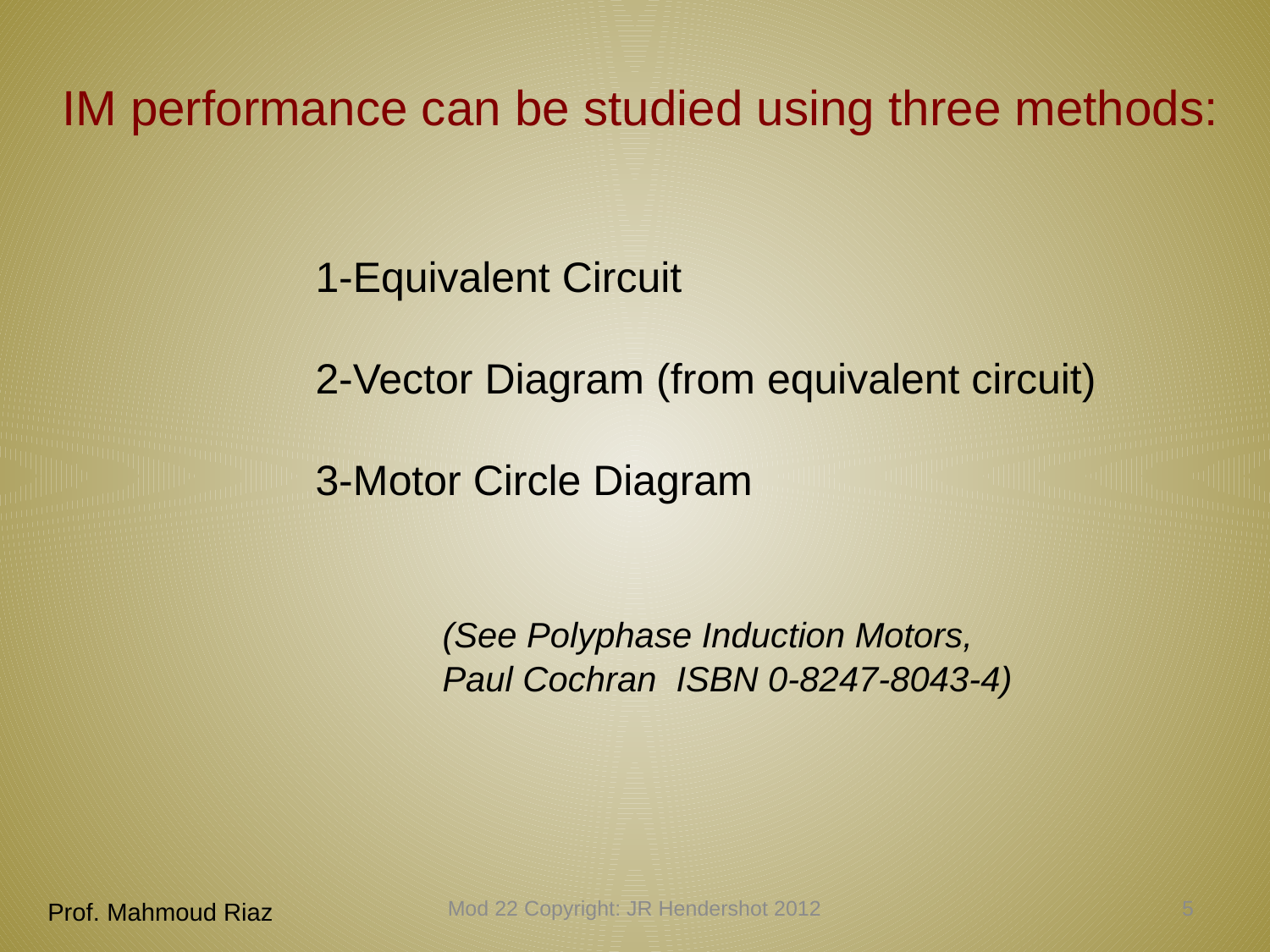

IM performance can be studied using three methods:

	1-Equivalent Circuit

	2-Vector Diagram (from equivalent circuit)

	3-Motor Circle Diagram

		(See Polyphase Induction Motors,
		Paul Cochran  ISBN 0-8247-8043-4)
Mod 22 Copyright: JR Hendershot 2012
5
Prof. Mahmoud Riaz